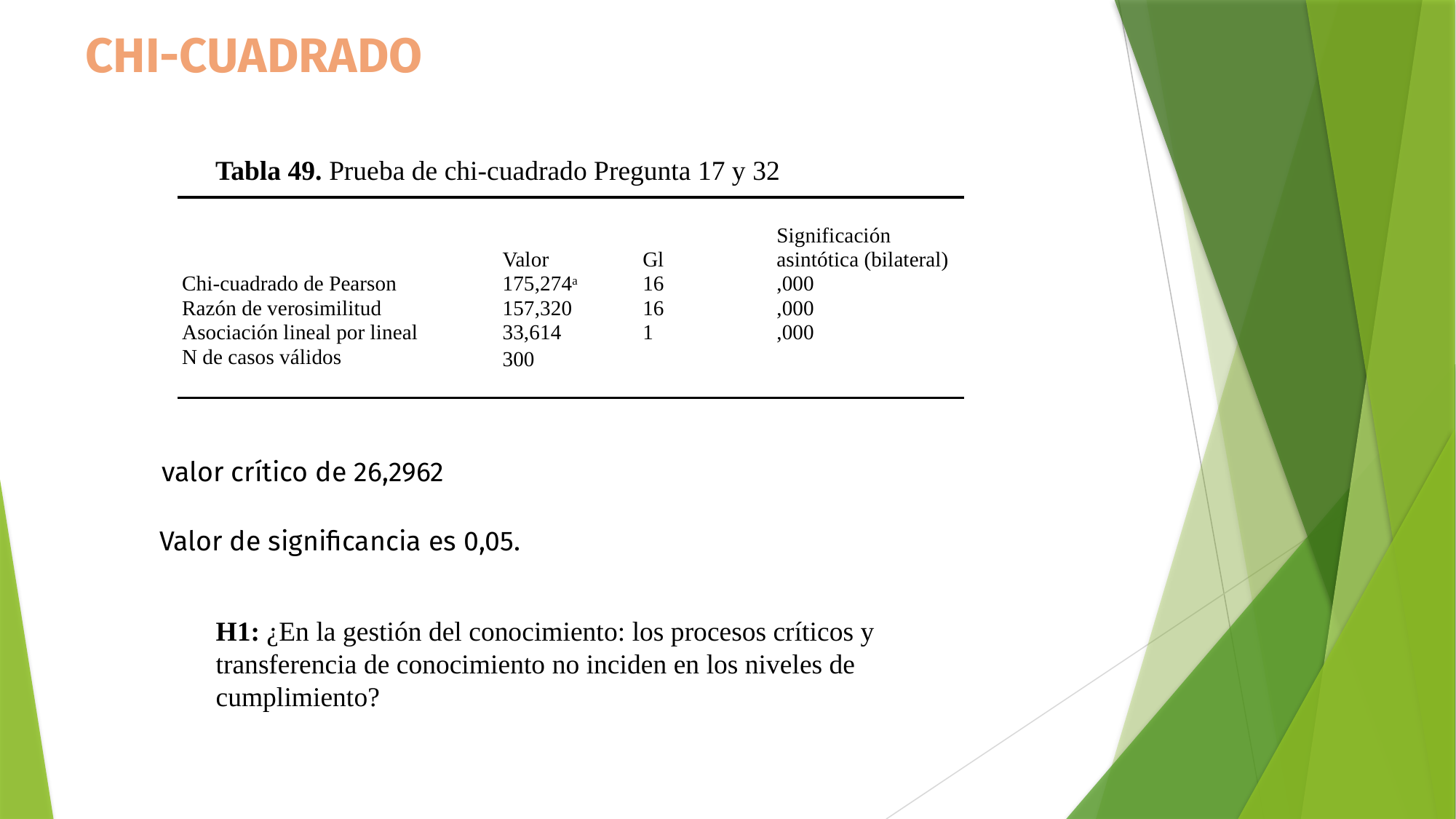

CHI-CUADRADO
Tabla 49. Prueba de chi-cuadrado Pregunta 17 y 32
|  |  |  |  |
| --- | --- | --- | --- |
|  | Valor | Gl | Significación asintótica (bilateral) |
| Chi-cuadrado de Pearson | 175,274a | 16 | ,000 |
| Razón de verosimilitud | 157,320 | 16 | ,000 |
| Asociación lineal por lineal | 33,614 | 1 | ,000 |
| N de casos válidos | 300 |  |  |
|  |  |  |  |
valor crítico de 26,2962
Valor de significancia es 0,05.
H1: ¿En la gestión del conocimiento: los procesos críticos y transferencia de conocimiento no inciden en los niveles de cumplimiento?